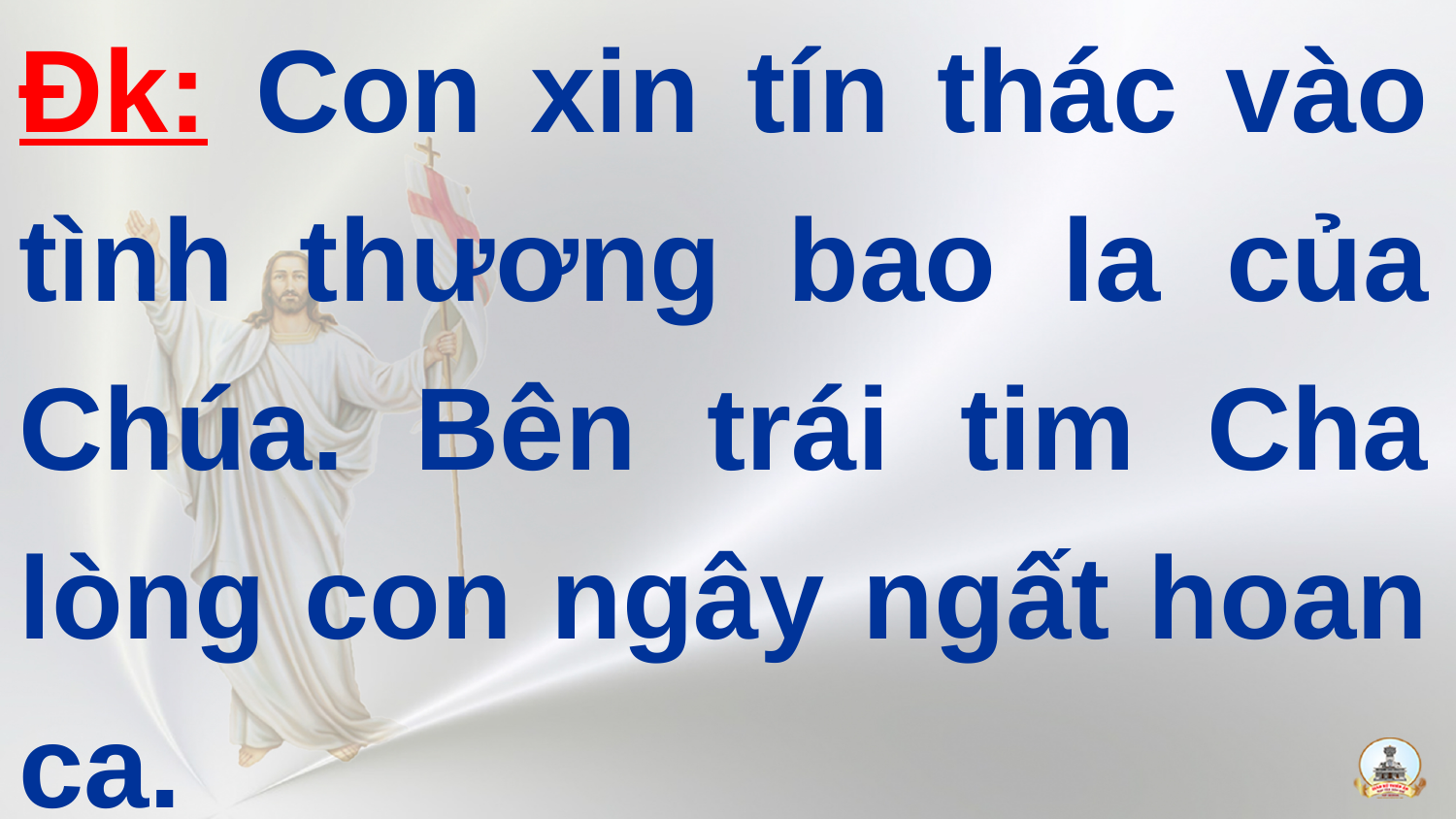

Đk: Con xin tín thác vào tình thương bao la của Chúa. Bên trái tim Cha lòng con ngây ngất hoan ca.